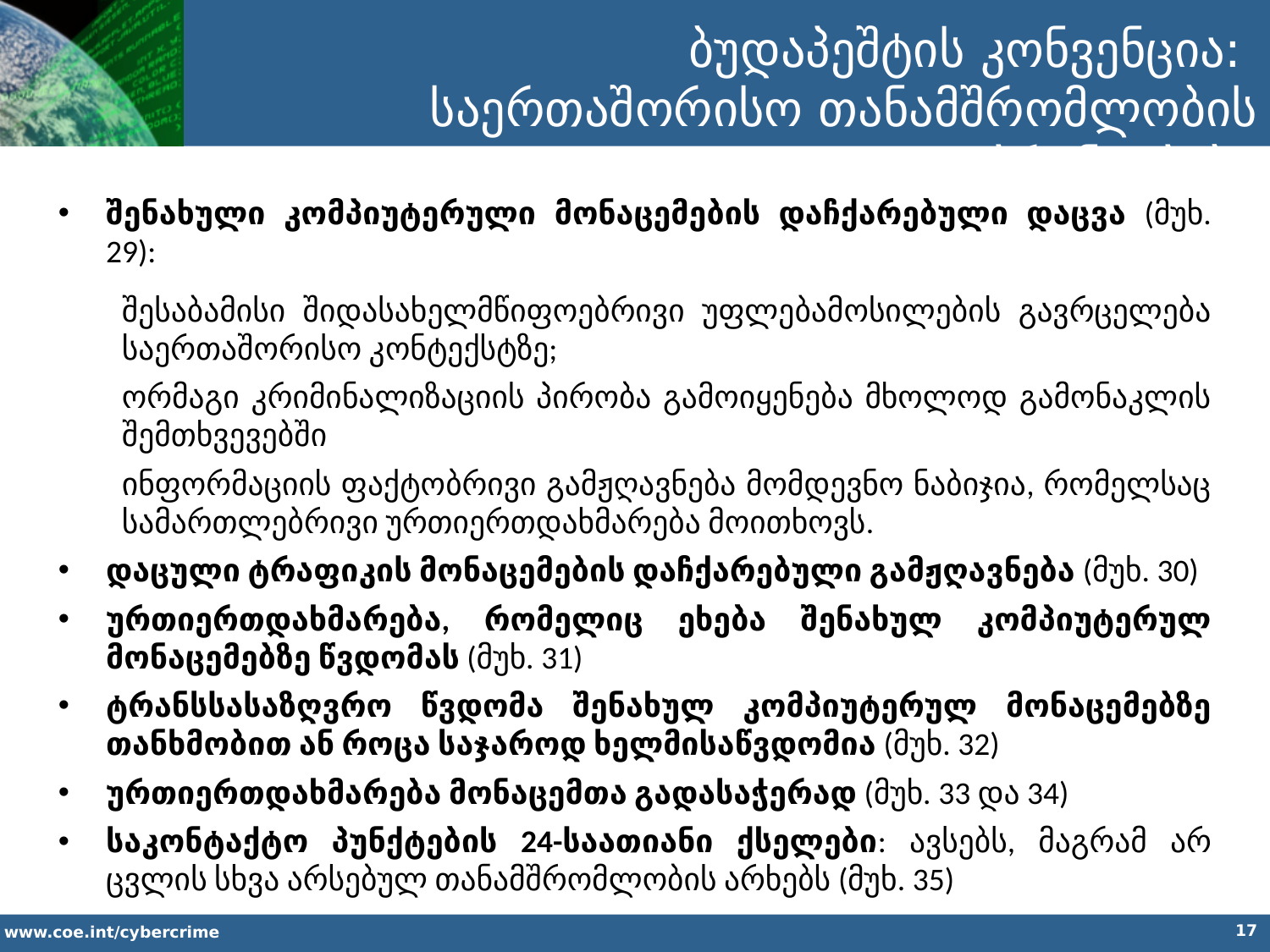

ბუდაპეშტის კონვენცია:
საერთაშორისო თანამშრომლობის პრინციპები
შენახული კომპიუტერული მონაცემების დაჩქარებული დაცვა (მუხ. 29):
შესაბამისი შიდასახელმწიფოებრივი უფლებამოსილების გავრცელება საერთაშორისო კონტექსტზე;
ორმაგი კრიმინალიზაციის პირობა გამოიყენება მხოლოდ გამონაკლის შემთხვევებში
ინფორმაციის ფაქტობრივი გამჟღავნება მომდევნო ნაბიჯია, რომელსაც სამართლებრივი ურთიერთდახმარება მოითხოვს.
დაცული ტრაფიკის მონაცემების დაჩქარებული გამჟღავნება (მუხ. 30)
ურთიერთდახმარება, რომელიც ეხება შენახულ კომპიუტერულ მონაცემებზე წვდომას (მუხ. 31)
ტრანსსასაზღვრო წვდომა შენახულ კომპიუტერულ მონაცემებზე თანხმობით ან როცა საჯაროდ ხელმისაწვდომია (მუხ. 32)
ურთიერთდახმარება მონაცემთა გადასაჭერად (მუხ. 33 და 34)
საკონტაქტო პუნქტების 24-საათიანი ქსელები: ავსებს, მაგრამ არ ცვლის სხვა არსებულ თანამშრომლობის არხებს (მუხ. 35)
17